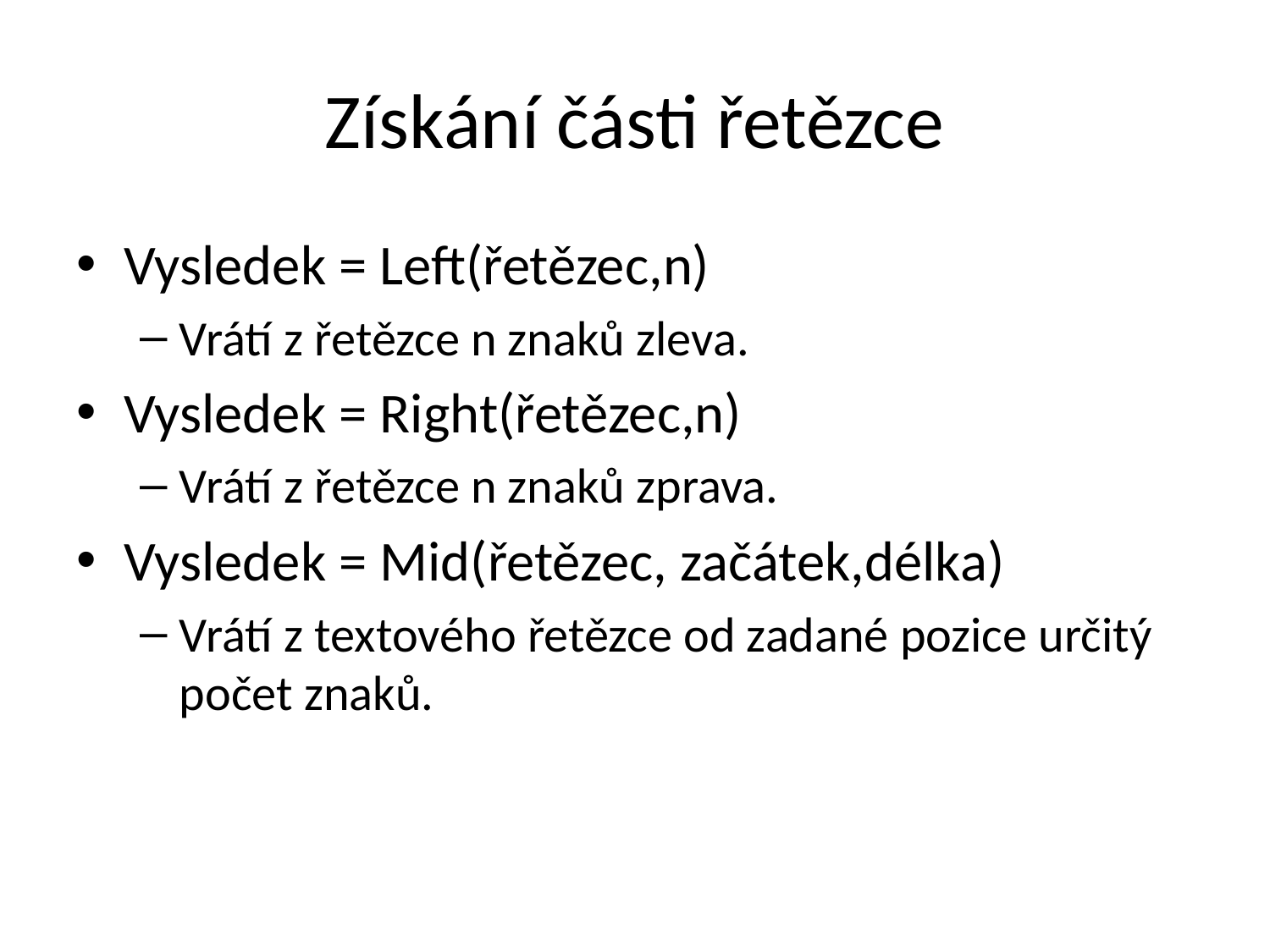

# Získání části řetězce
Vysledek = Left(řetězec,n)
Vrátí z řetězce n znaků zleva.
Vysledek = Right(řetězec,n)
Vrátí z řetězce n znaků zprava.
Vysledek = Mid(řetězec, začátek,délka)
Vrátí z textového řetězce od zadané pozice určitý počet znaků.